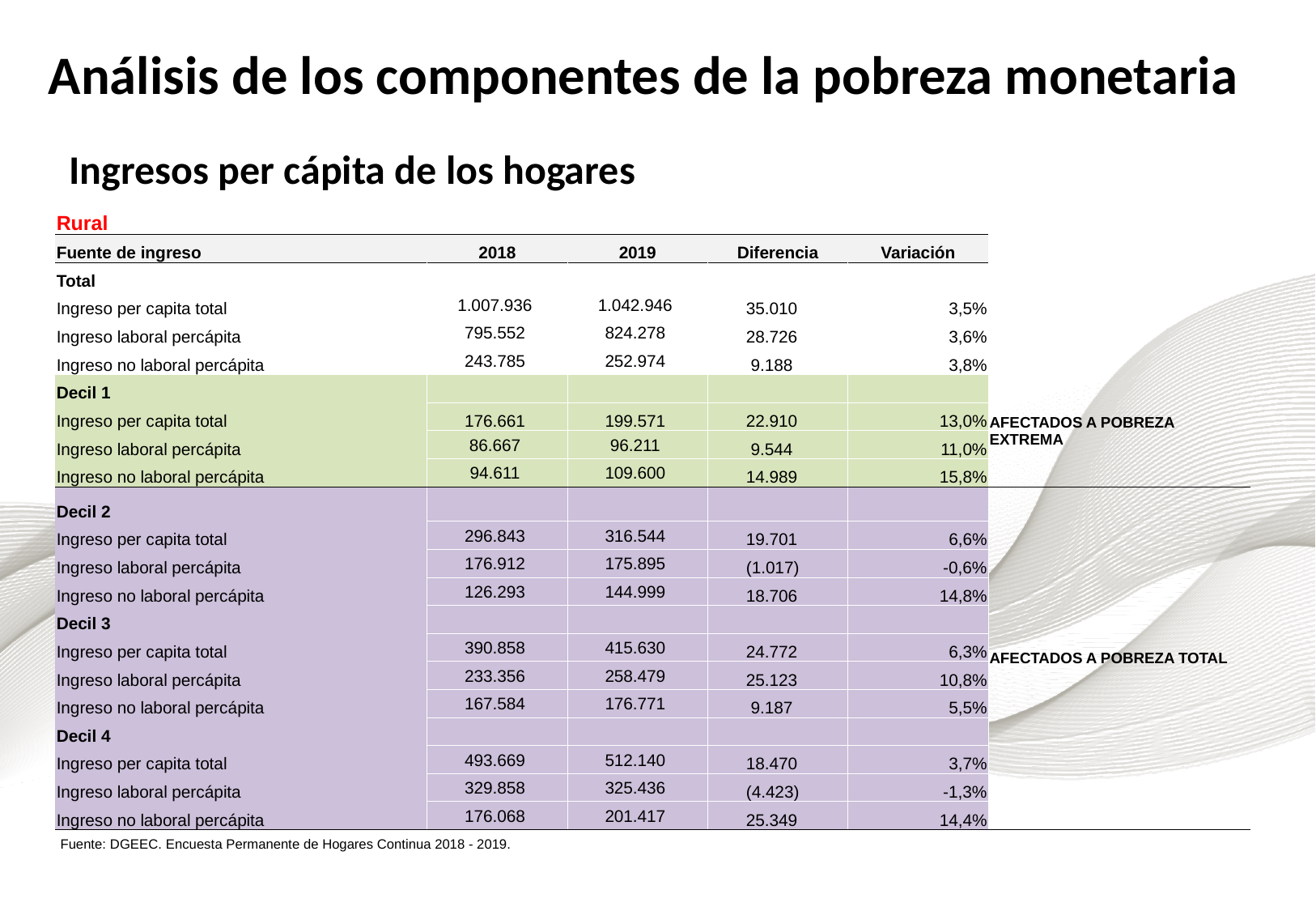

Análisis de los componentes de la pobreza monetaria
Ingresos per cápita de los hogares
| Rural |  |  |  |  |  |
| --- | --- | --- | --- | --- | --- |
| Fuente de ingreso | 2018 | 2019 | Diferencia | Variación |  |
| Total |  |  |  |  |  |
| Ingreso per capita total | 1.007.936 | 1.042.946 | 35.010 | 3,5% |  |
| Ingreso laboral percápita | 795.552 | 824.278 | 28.726 | 3,6% |  |
| Ingreso no laboral percápita | 243.785 | 252.974 | 9.188 | 3,8% |  |
| Decil 1 |  |  |  |  | AFECTADOS A POBREZA EXTREMA |
| Ingreso per capita total | 176.661 | 199.571 | 22.910 | 13,0% |  |
| Ingreso laboral percápita | 86.667 | 96.211 | 9.544 | 11,0% |  |
| Ingreso no laboral percápita | 94.611 | 109.600 | 14.989 | 15,8% |  |
| Decil 2 |  |  |  |  | AFECTADOS A POBREZA TOTAL |
| Ingreso per capita total | 296.843 | 316.544 | 19.701 | 6,6% |  |
| Ingreso laboral percápita | 176.912 | 175.895 | (1.017) | -0,6% |  |
| Ingreso no laboral percápita | 126.293 | 144.999 | 18.706 | 14,8% |  |
| Decil 3 |  |  |  |  |  |
| Ingreso per capita total | 390.858 | 415.630 | 24.772 | 6,3% |  |
| Ingreso laboral percápita | 233.356 | 258.479 | 25.123 | 10,8% |  |
| Ingreso no laboral percápita | 167.584 | 176.771 | 9.187 | 5,5% |  |
| Decil 4 |  |  |  |  |  |
| Ingreso per capita total | 493.669 | 512.140 | 18.470 | 3,7% |  |
| Ingreso laboral percápita | 329.858 | 325.436 | (4.423) | -1,3% |  |
| Ingreso no laboral percápita | 176.068 | 201.417 | 25.349 | 14,4% |  |
| Fuente: DGEEC. Encuesta Permanente de Hogares Continua 2018 - 2019. |  |  |  |  |  |
|  |  |  |  |  |  |